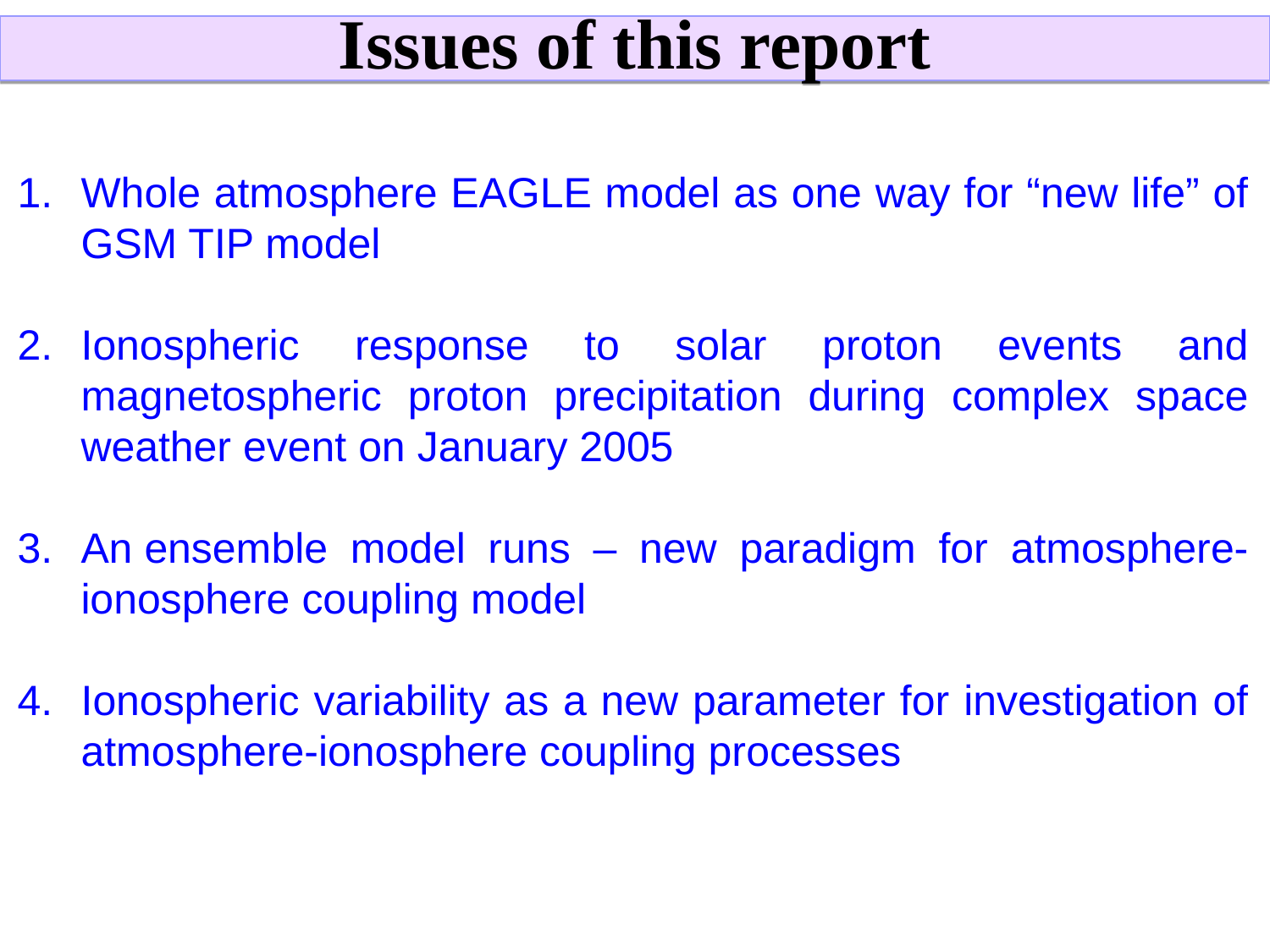

Issues of this report
Whole atmosphere EAGLE model as one way for “new life” of GSM TIP model

Ionospheric response to solar proton events and magnetospheric proton precipitation during complex space weather event on January 2005

An ensemble model runs – new paradigm for atmosphere-ionosphere coupling model

Ionospheric variability as a new parameter for investigation of atmosphere-ionosphere coupling processes